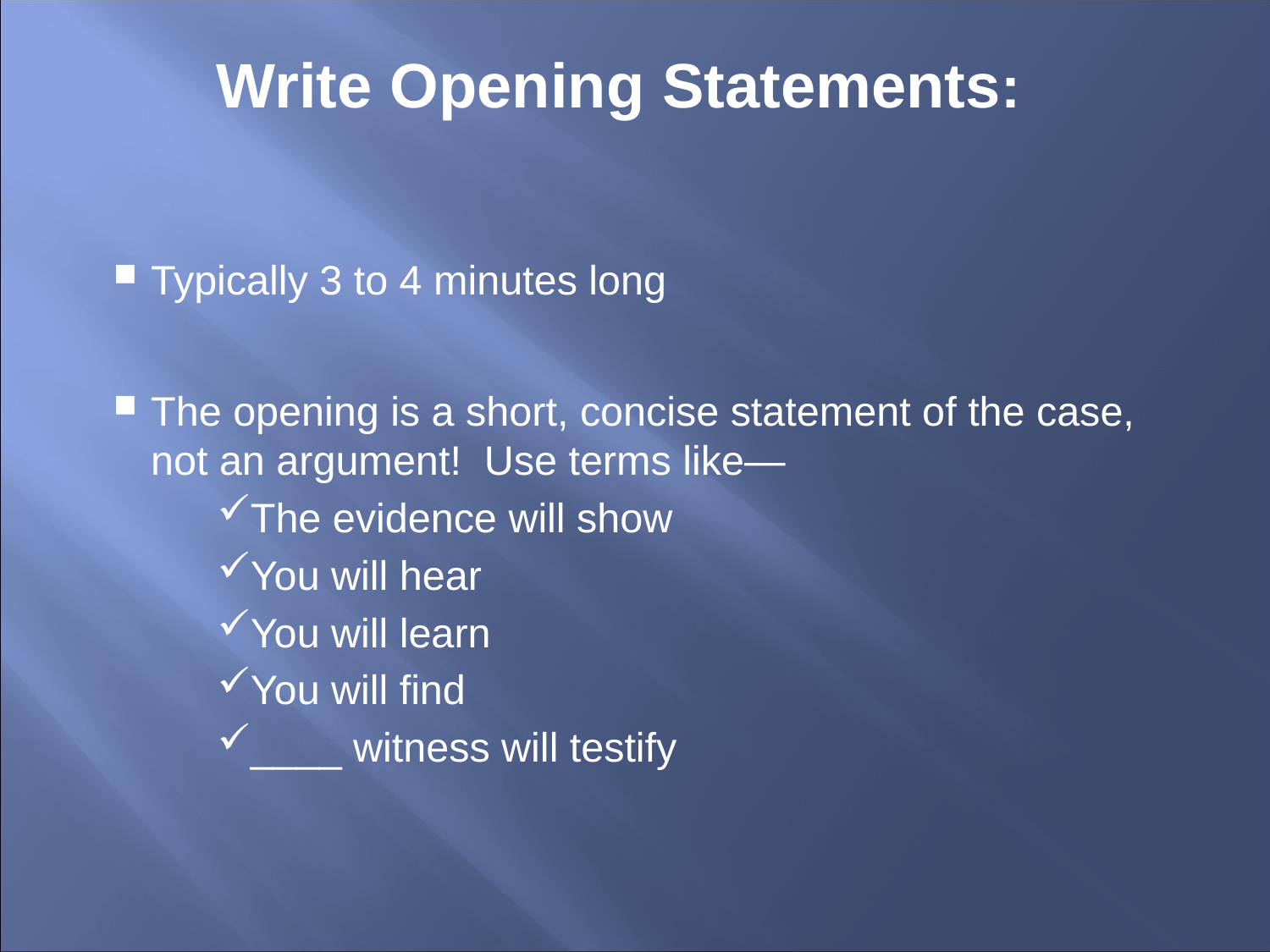

# Write Opening Statements:

Typically 3 to 4 minutes long

The opening is a short, concise statement of the case, not an argument!  Use terms like—
The evidence will show
You will hear
You will learn
You will find
____ witness will testify